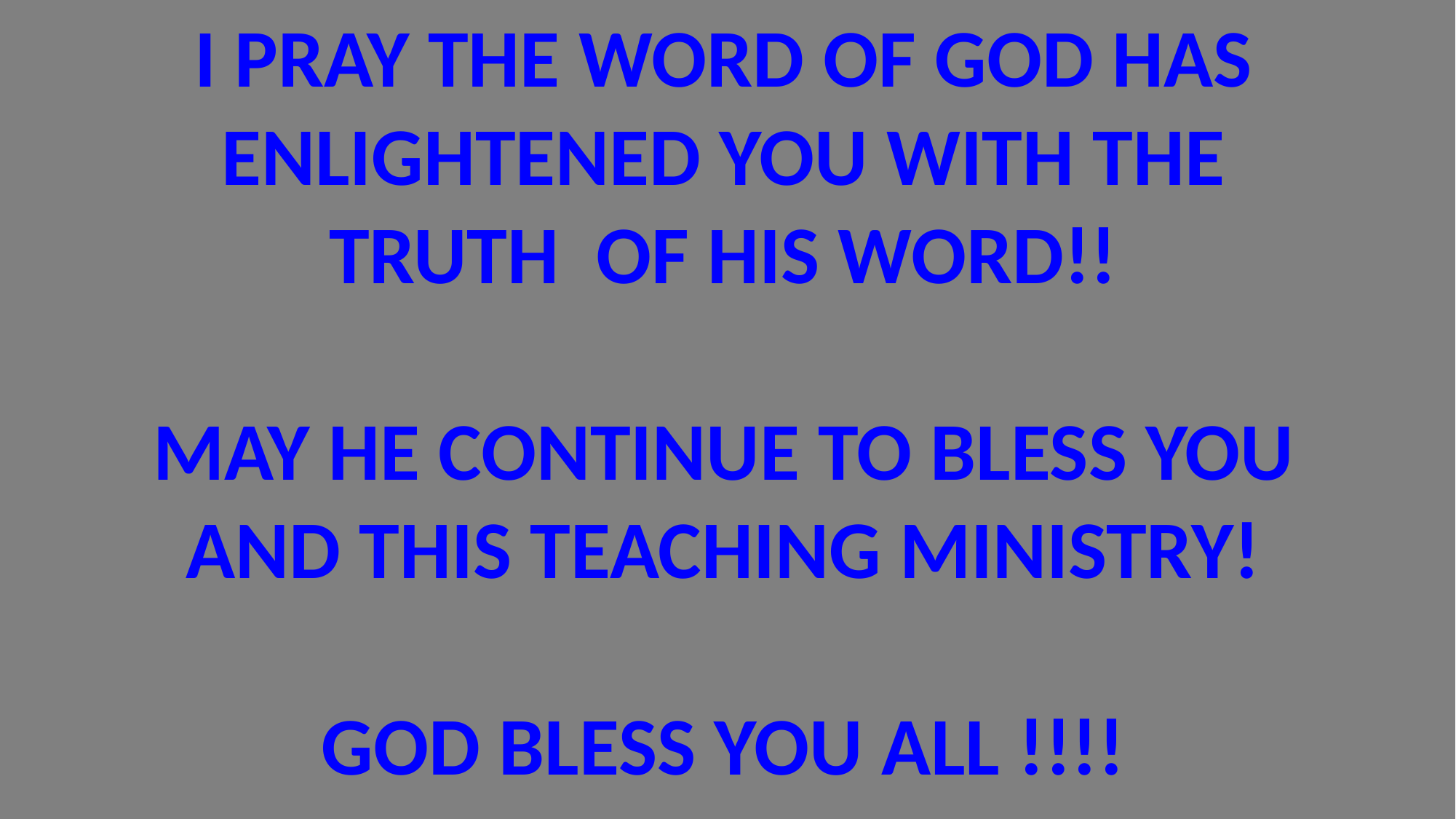

I PRAY THE WORD OF GOD HAS ENLIGHTENED YOU WITH THE TRUTH  OF HIS WORD!!

MAY HE CONTINUE TO BLESS YOU AND THIS TEACHING MINISTRY!

GOD BLESS YOU ALL !!!!